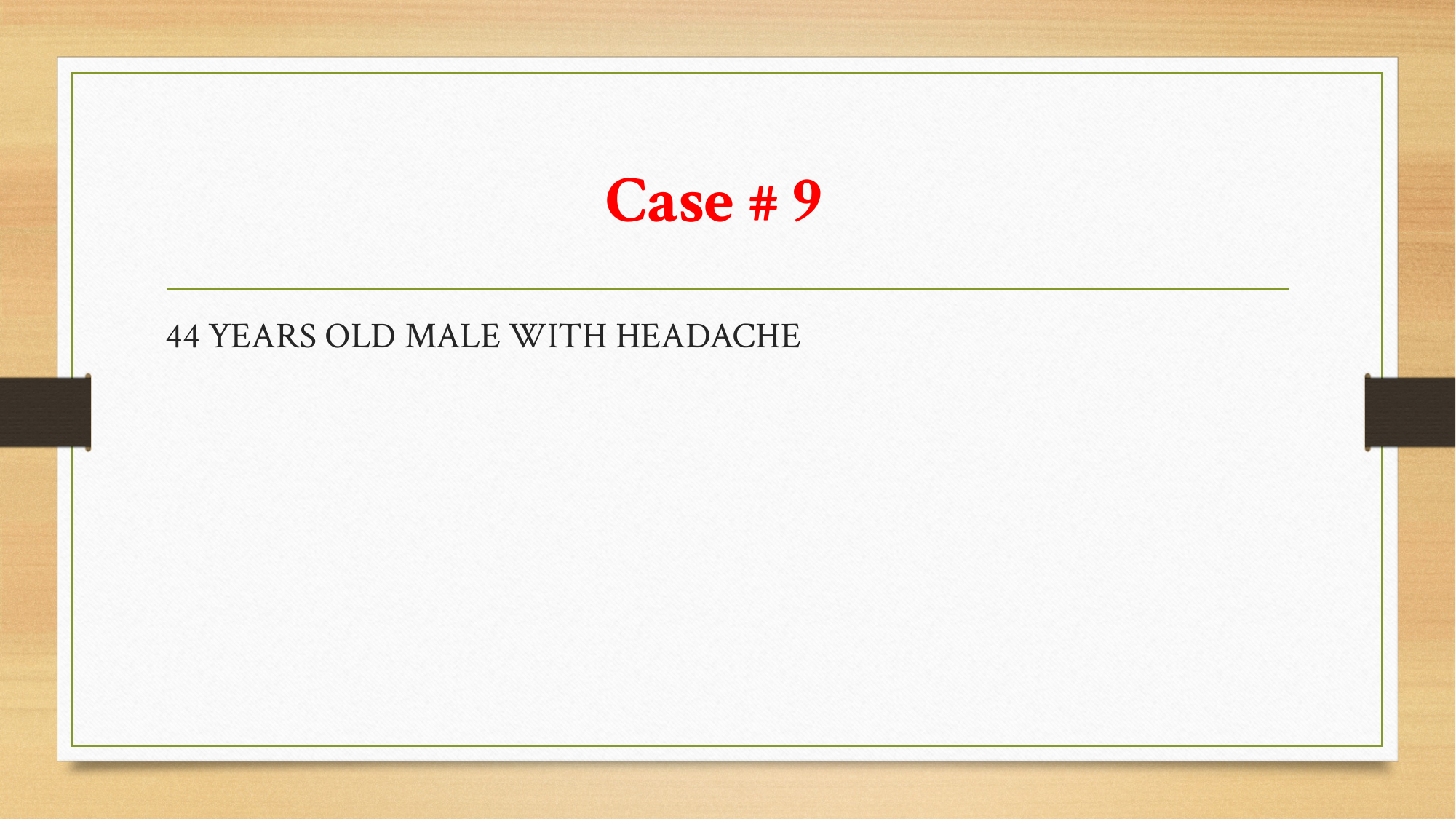

# Case # 9
44 YEARS OLD MALE WITH HEADACHE